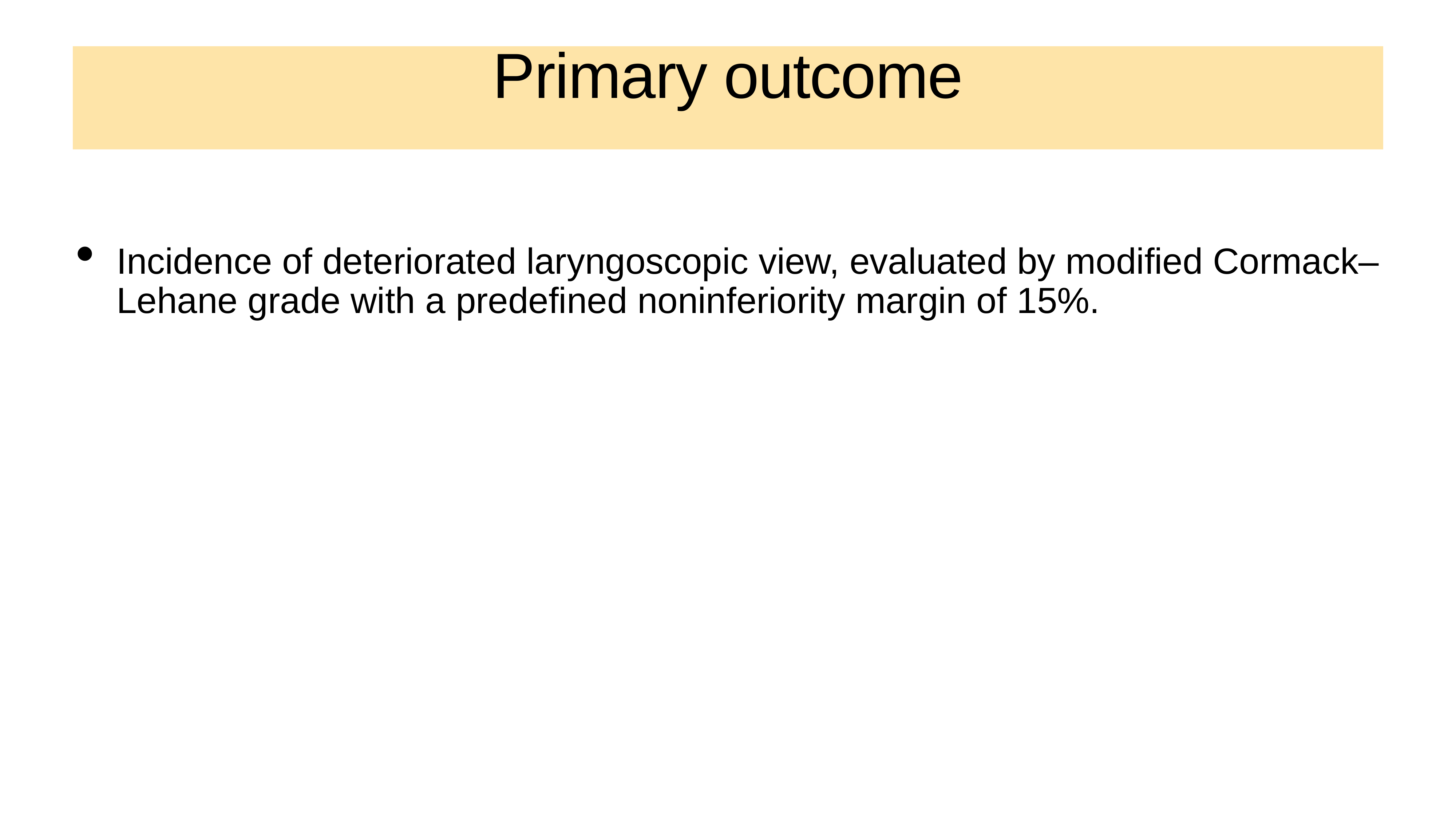

# Primary outcome

Incidence of deteriorated laryngoscopic view, evaluated by modified Cormack–Lehane grade with a predefined noninferiority margin of 15%.